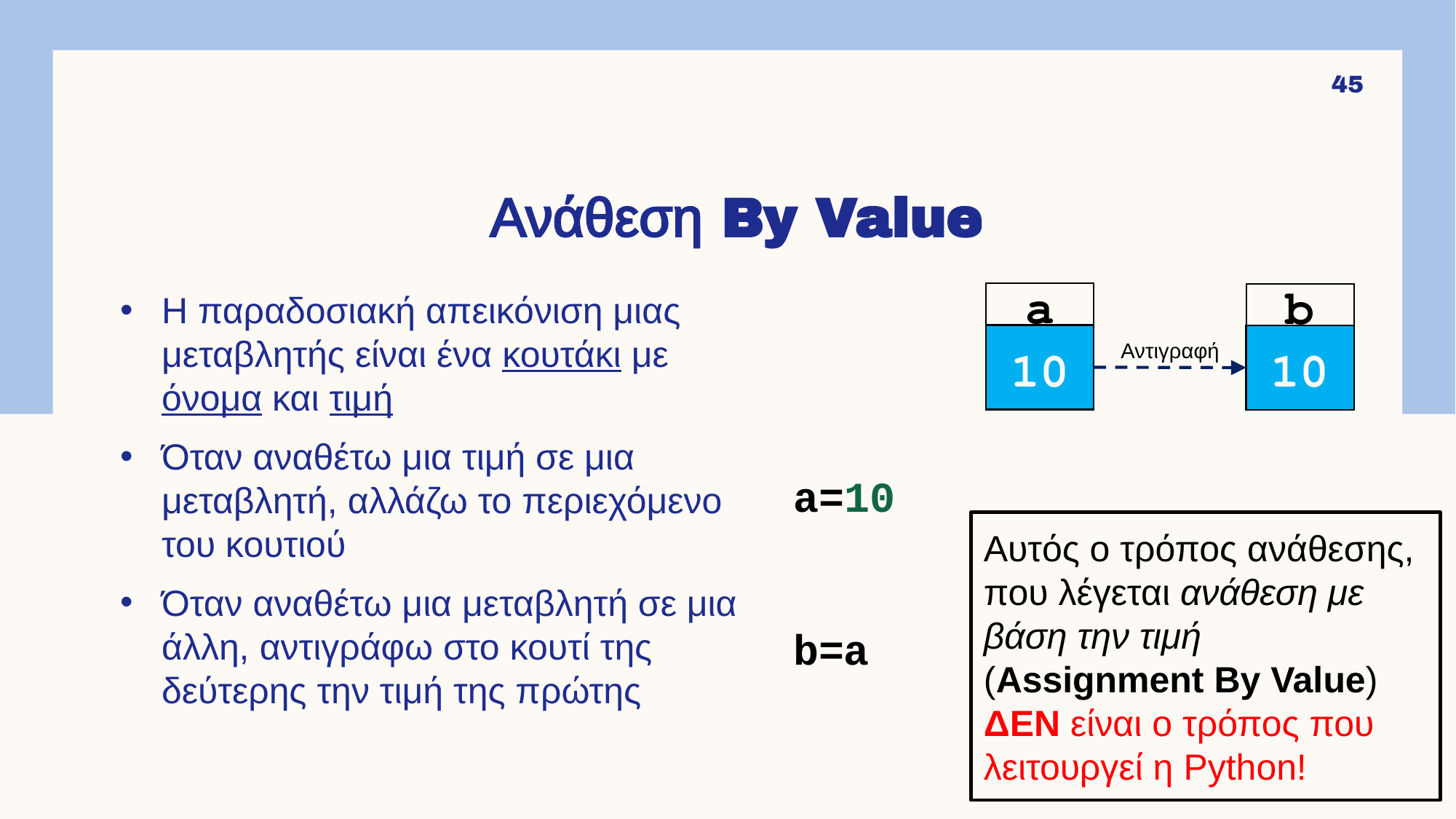

45
# Ανάθεση By Value
Η παραδοσιακή απεικόνιση μιας μεταβλητής είναι ένα κουτάκι με όνομα και τιμή
Όταν αναθέτω μια τιμή σε μια μεταβλητή, αλλάζω το περιεχόμενο του κουτιού
Όταν αναθέτω μια μεταβλητή σε μια άλλη, αντιγράφω στο κουτί της δεύτερης την τιμή της πρώτης
a
b
10

10

Αντιγραφή
a=10

b=a

Αυτός ο τρόπος ανάθεσης, που λέγεται ανάθεση με βάση την τιμή (Assignment By Value) ΔΕΝ είναι ο τρόπος που λειτουργεί η Python!